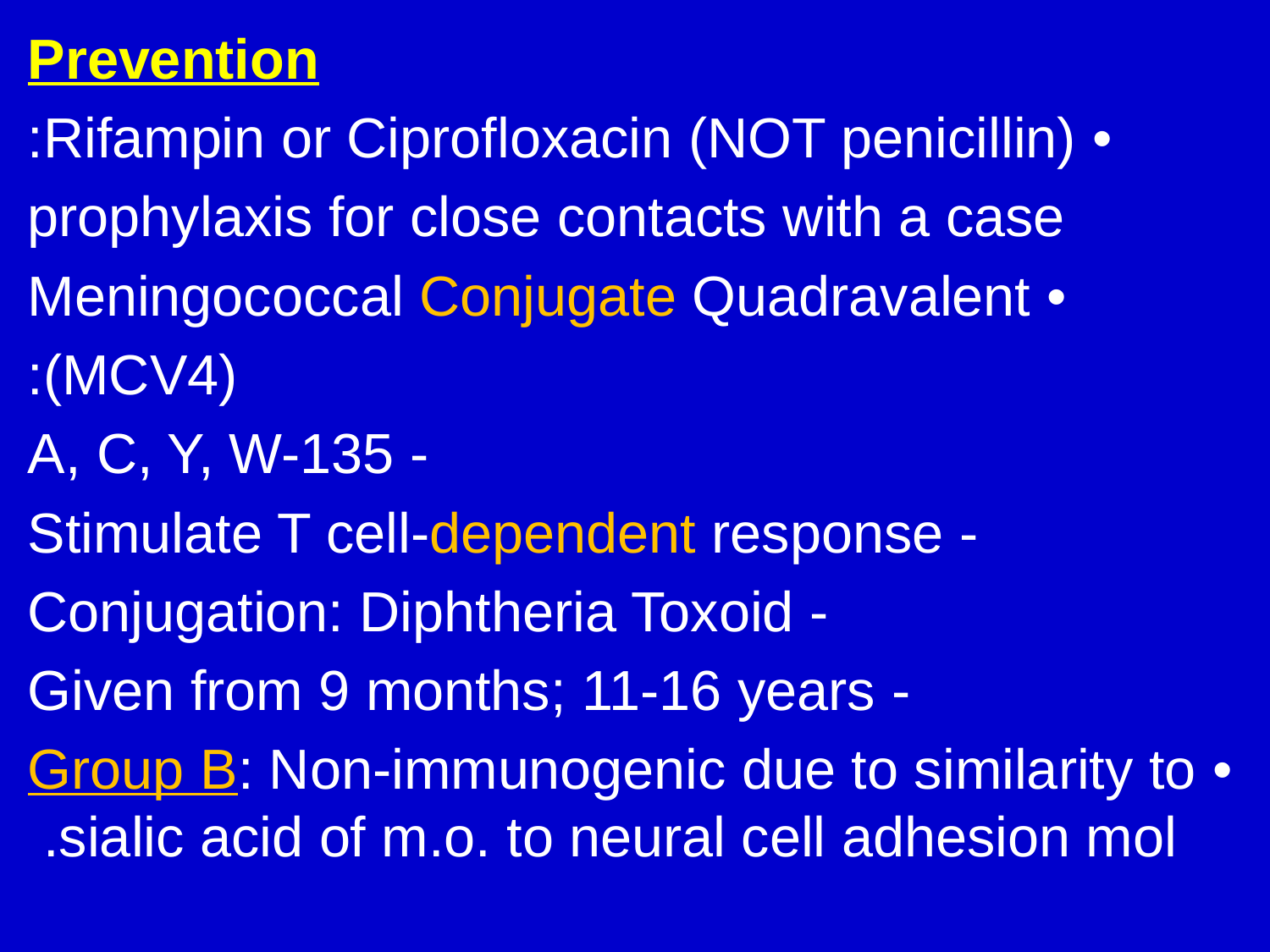

Prevention
• Rifampin or Ciprofloxacin (NOT penicillin):
  prophylaxis for close contacts with a case
• Meningococcal Conjugate Quadravalent
   (MCV4):
         - A, C, Y, W-135
         - Stimulate T cell-dependent response
         - Conjugation: Diphtheria Toxoid
         - Given from 9 months; 11-16 years
• Group B: Non-immunogenic due to similarity to sialic acid of m.o. to neural cell adhesion mol.